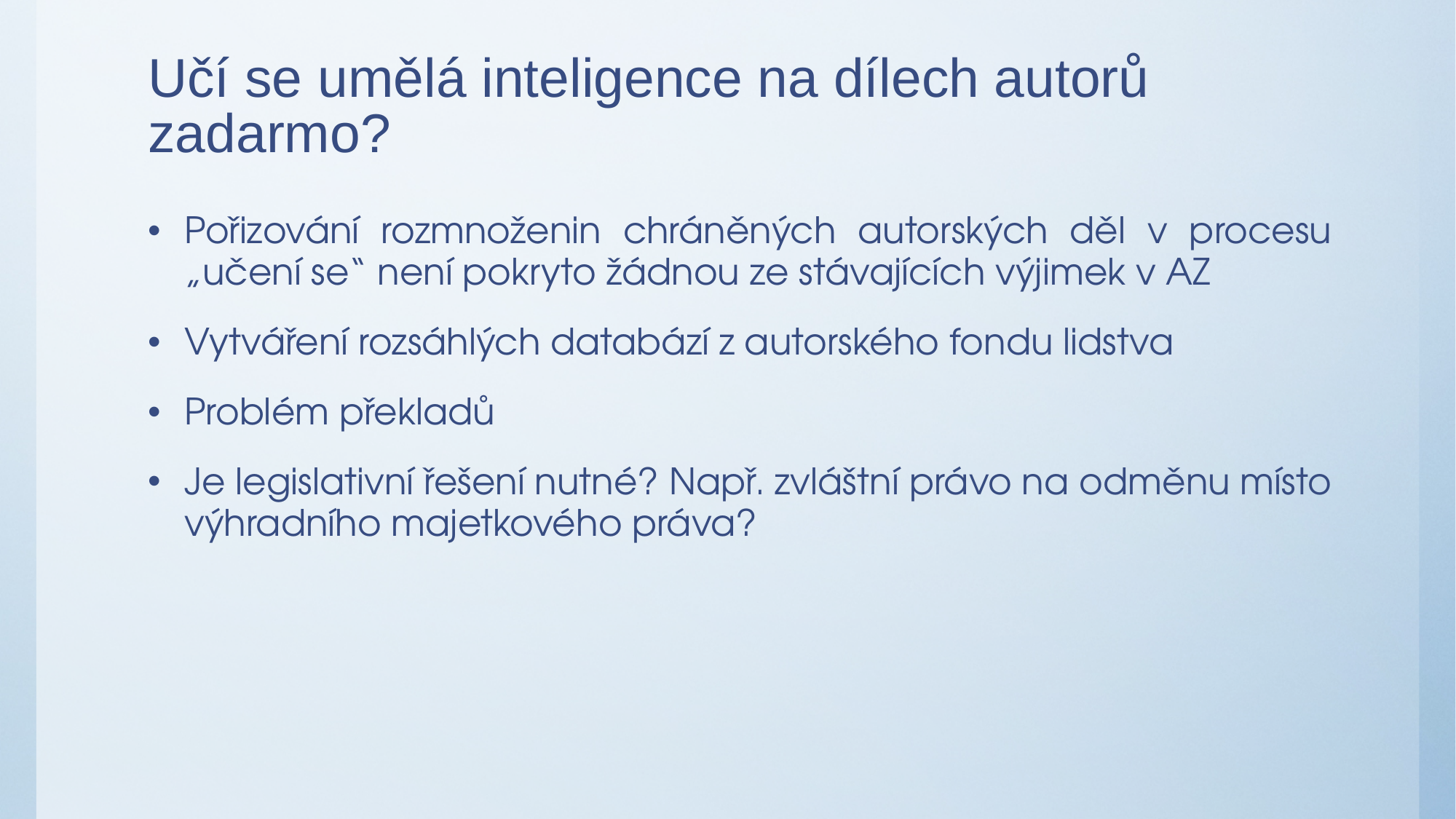

# Učí se umělá inteligence na dílech autorů zadarmo?
Pořizování rozmnoženin chráněných autorských děl v procesu „učení se“ není pokryto žádnou ze stávajících výjimek v AZ
Vytváření rozsáhlých databází z autorského fondu lidstva
Problém překladů
Je legislativní řešení nutné? Např. zvláštní právo na odměnu místo výhradního majetkového práva?